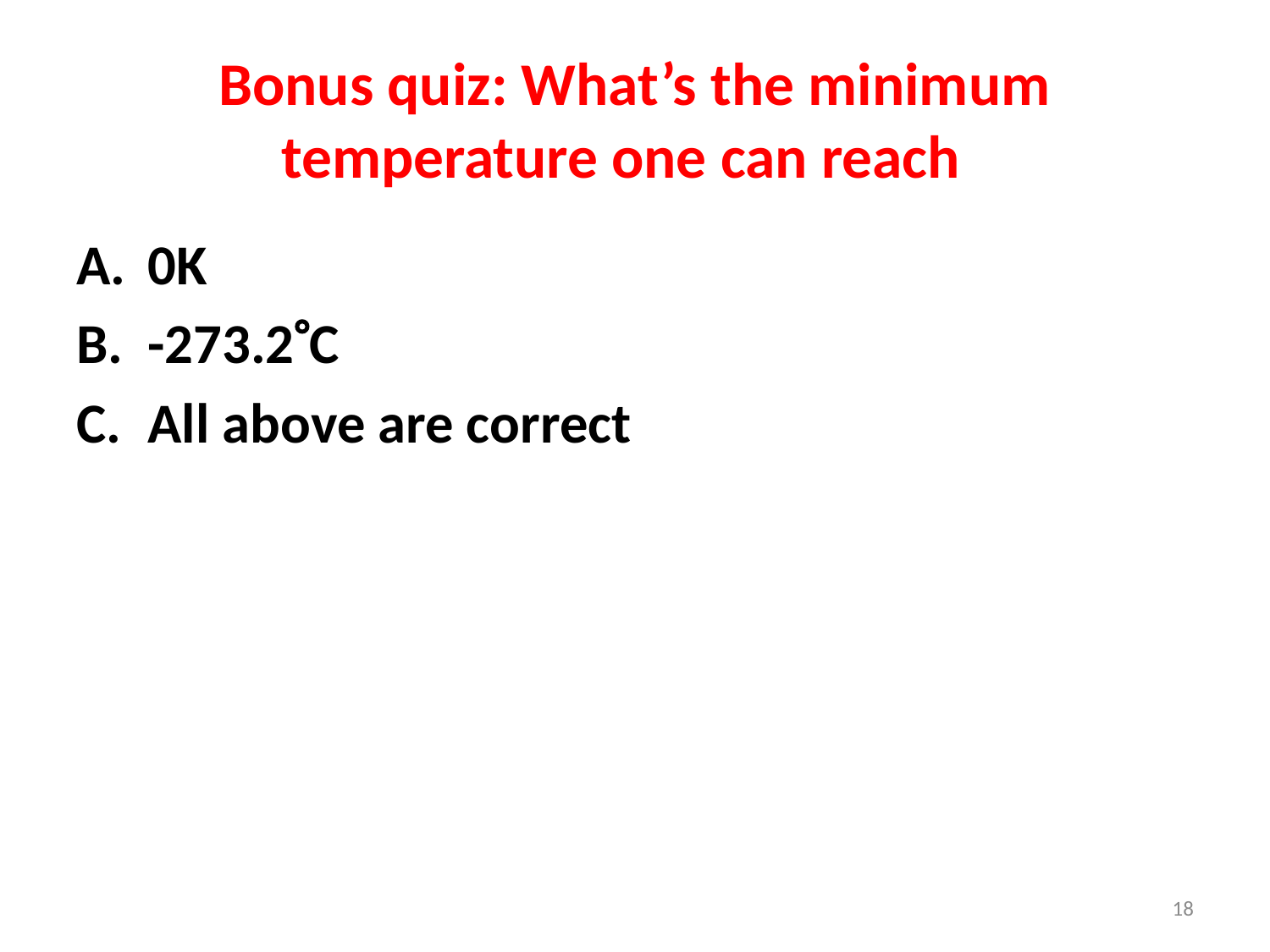

# Bonus quiz: What’s the minimum temperature one can reach
0K
-273.2°C
All above are correct
18